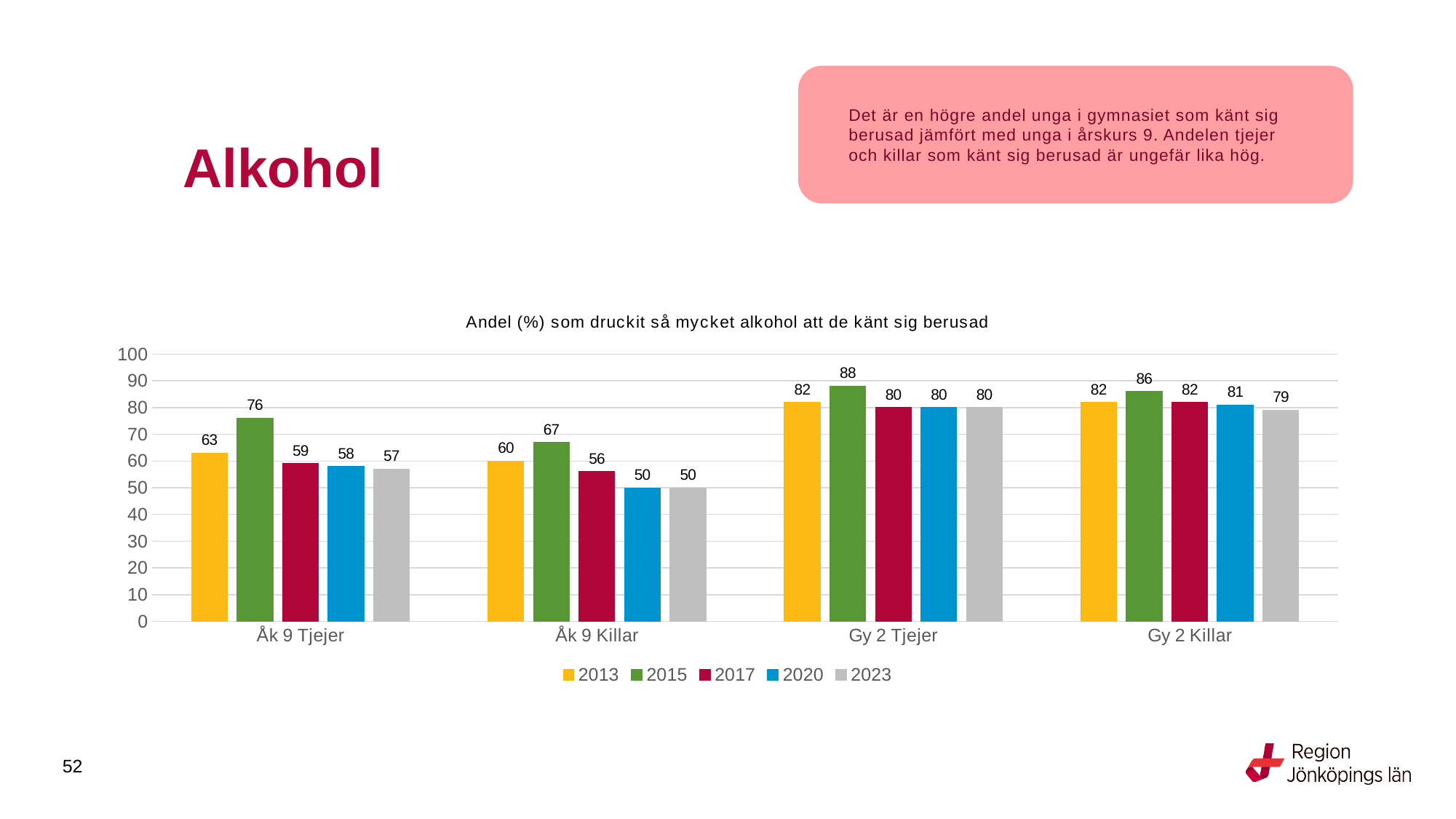

Det är en högre andel unga i gymnasiet som känt sig berusad jämfört med unga i årskurs 9. Andelen tjejer och killar som känt sig berusad är ungefär lika hög.
# Alkohol

### Chart: Andel (%) som druckit så mycket alkohol att de känt sig berusad

| Category | 2013 | 2015 | 2017 | 2020 | 2023 |
|---|---|---|---|---|---|
| Åk 9 Tjejer | 63.0 | 76.0 | 59.0 | 58.0 | 57.0 |
| Åk 9 Killar | 60.0 | 67.0 | 56.0 | 50.0 | 50.0 |
| Gy 2 Tjejer | 82.0 | 88.0 | 80.0 | 80.0 | 80.0 |
| Gy 2 Killar | 82.0 | 86.0 | 82.0 | 81.0 | 79.0 |
52